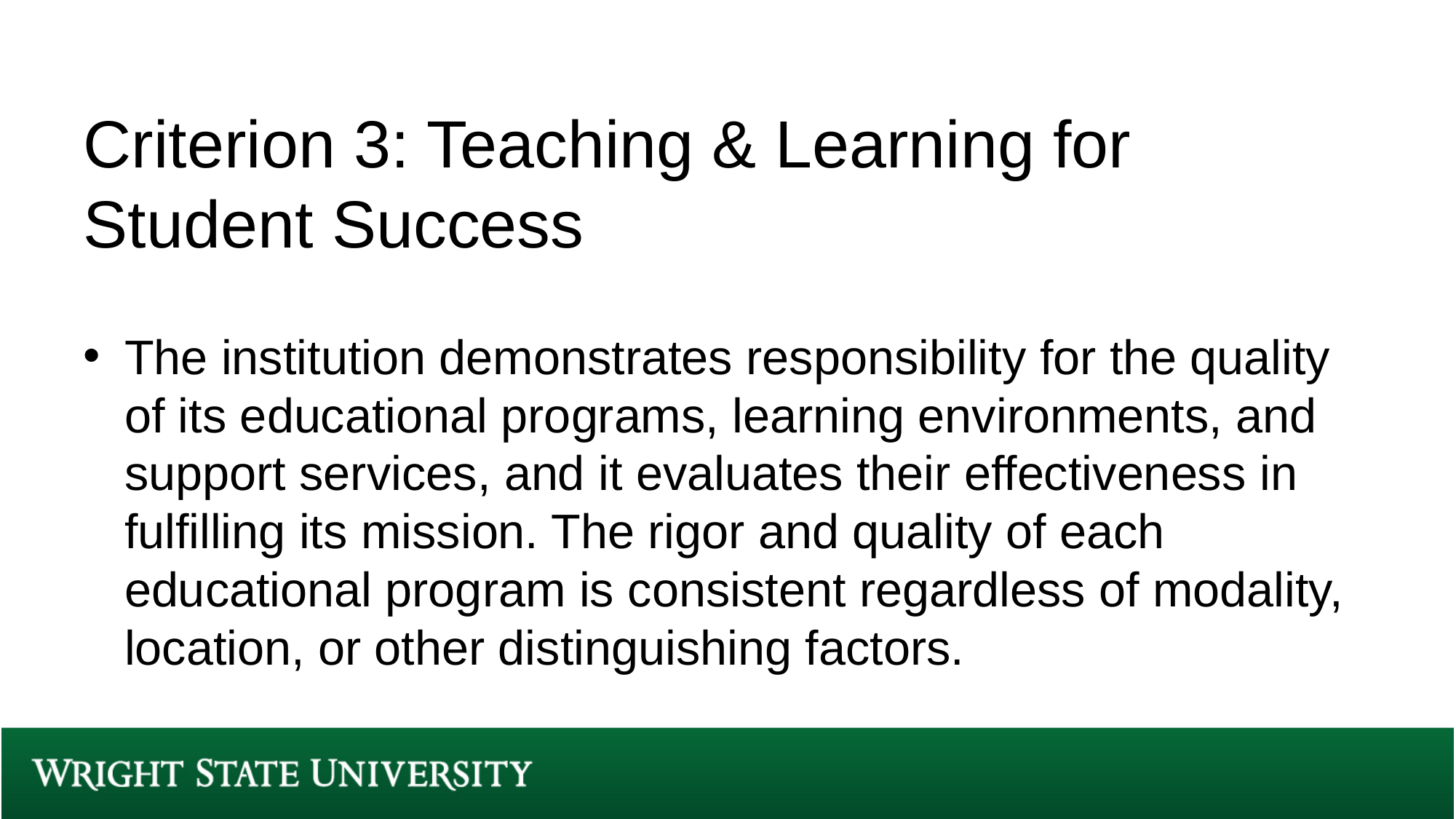

# Criterion 3: Teaching & Learning for Student Success
The institution demonstrates responsibility for the quality of its educational programs, learning environments, and support services, and it evaluates their effectiveness in fulfilling its mission. The rigor and quality of each educational program is consistent regardless of modality, location, or other distinguishing factors.